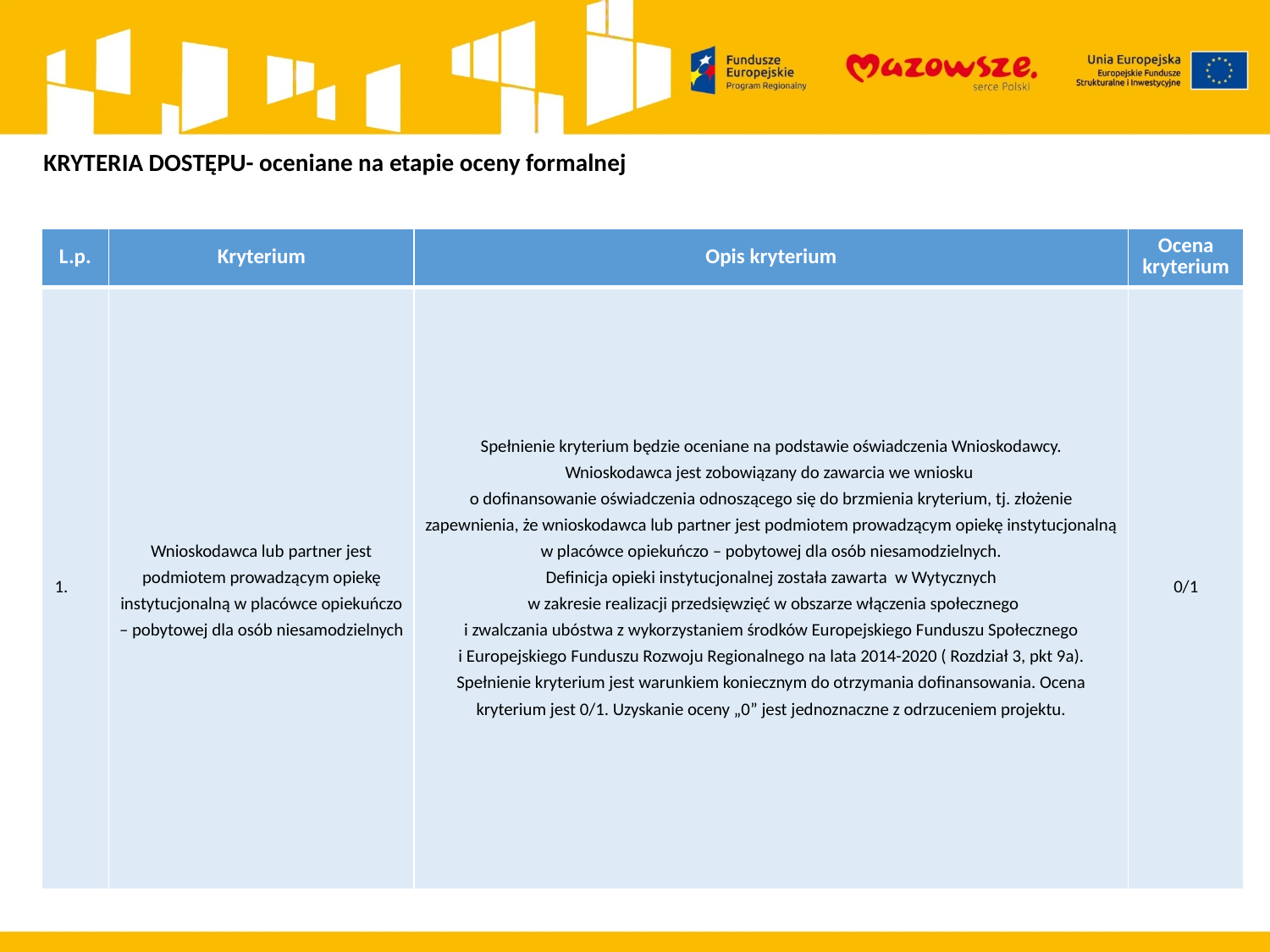

KRYTERIA DOSTĘPU- oceniane na etapie oceny formalnej
| L.p. | Kryterium | Opis kryterium | Ocena kryterium |
| --- | --- | --- | --- |
| 1. | Wnioskodawca lub partner jest podmiotem prowadzącym opiekę instytucjonalną w placówce opiekuńczo – pobytowej dla osób niesamodzielnych | Spełnienie kryterium będzie oceniane na podstawie oświadczenia Wnioskodawcy. Wnioskodawca jest zobowiązany do zawarcia we wniosku o dofinansowanie oświadczenia odnoszącego się do brzmienia kryterium, tj. złożenie zapewnienia, że wnioskodawca lub partner jest podmiotem prowadzącym opiekę instytucjonalną w placówce opiekuńczo – pobytowej dla osób niesamodzielnych. Definicja opieki instytucjonalnej została zawarta w Wytycznych w zakresie realizacji przedsięwzięć w obszarze włączenia społecznego i zwalczania ubóstwa z wykorzystaniem środków Europejskiego Funduszu Społecznego i Europejskiego Funduszu Rozwoju Regionalnego na lata 2014-2020 ( Rozdział 3, pkt 9a). Spełnienie kryterium jest warunkiem koniecznym do otrzymania dofinansowania. Ocena kryterium jest 0/1. Uzyskanie oceny „0” jest jednoznaczne z odrzuceniem projektu. | 0/1 |